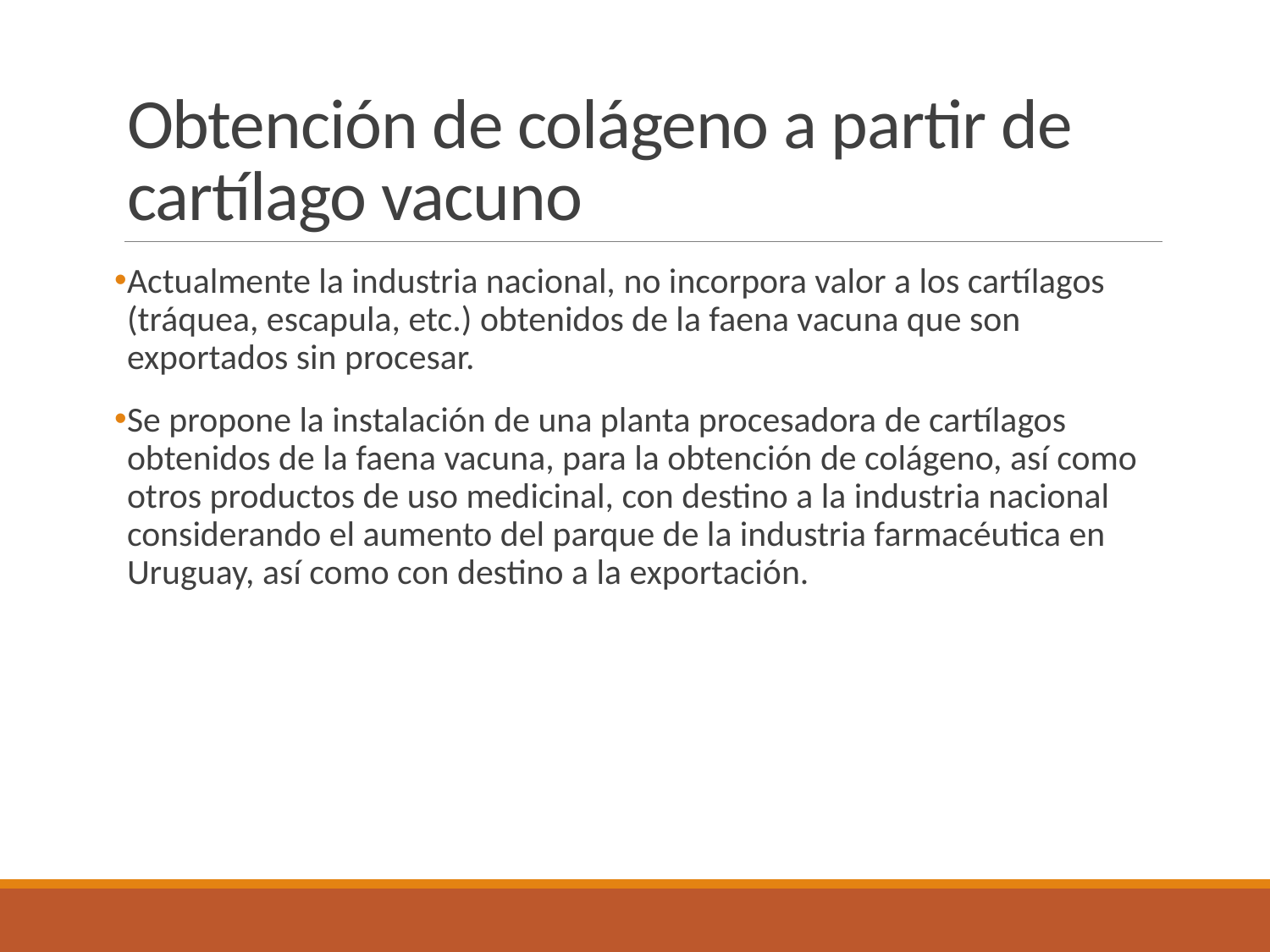

# Obtención de colágeno a partir de cartílago vacuno
Actualmente la industria nacional, no incorpora valor a los cartílagos (tráquea, escapula, etc.) obtenidos de la faena vacuna que son exportados sin procesar.
Se propone la instalación de una planta procesadora de cartílagos obtenidos de la faena vacuna, para la obtención de colágeno, así como otros productos de uso medicinal, con destino a la industria nacional considerando el aumento del parque de la industria farmacéutica en Uruguay, así como con destino a la exportación.